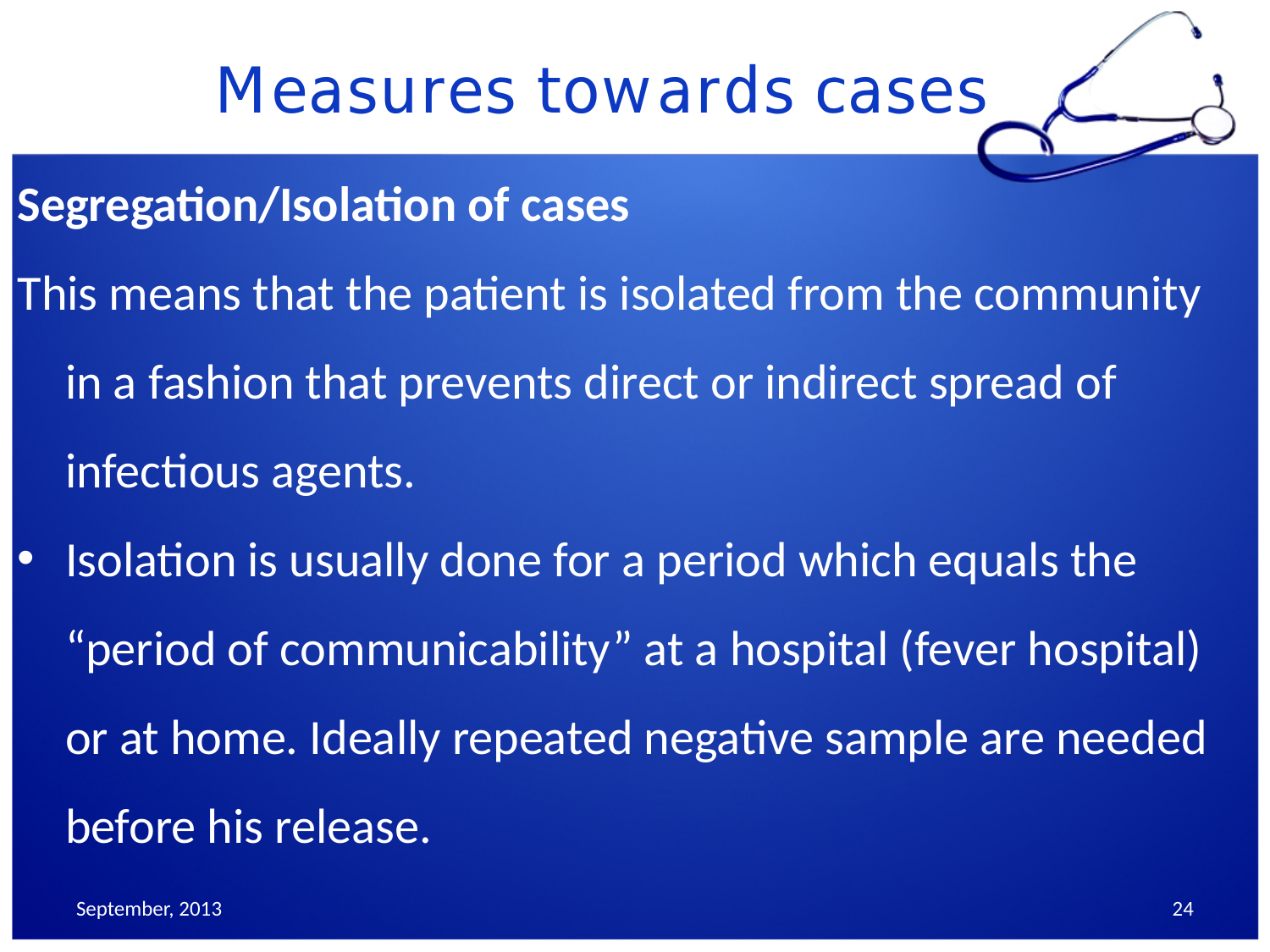

# Measures towards cases
Segregation/Isolation of cases
This means that the patient is isolated from the community in a fashion that prevents direct or indirect spread of infectious agents.
Isolation is usually done for a period which equals the “period of communicability” at a hospital (fever hospital) or at home. Ideally repeated negative sample are needed before his release.
September, 2013
24